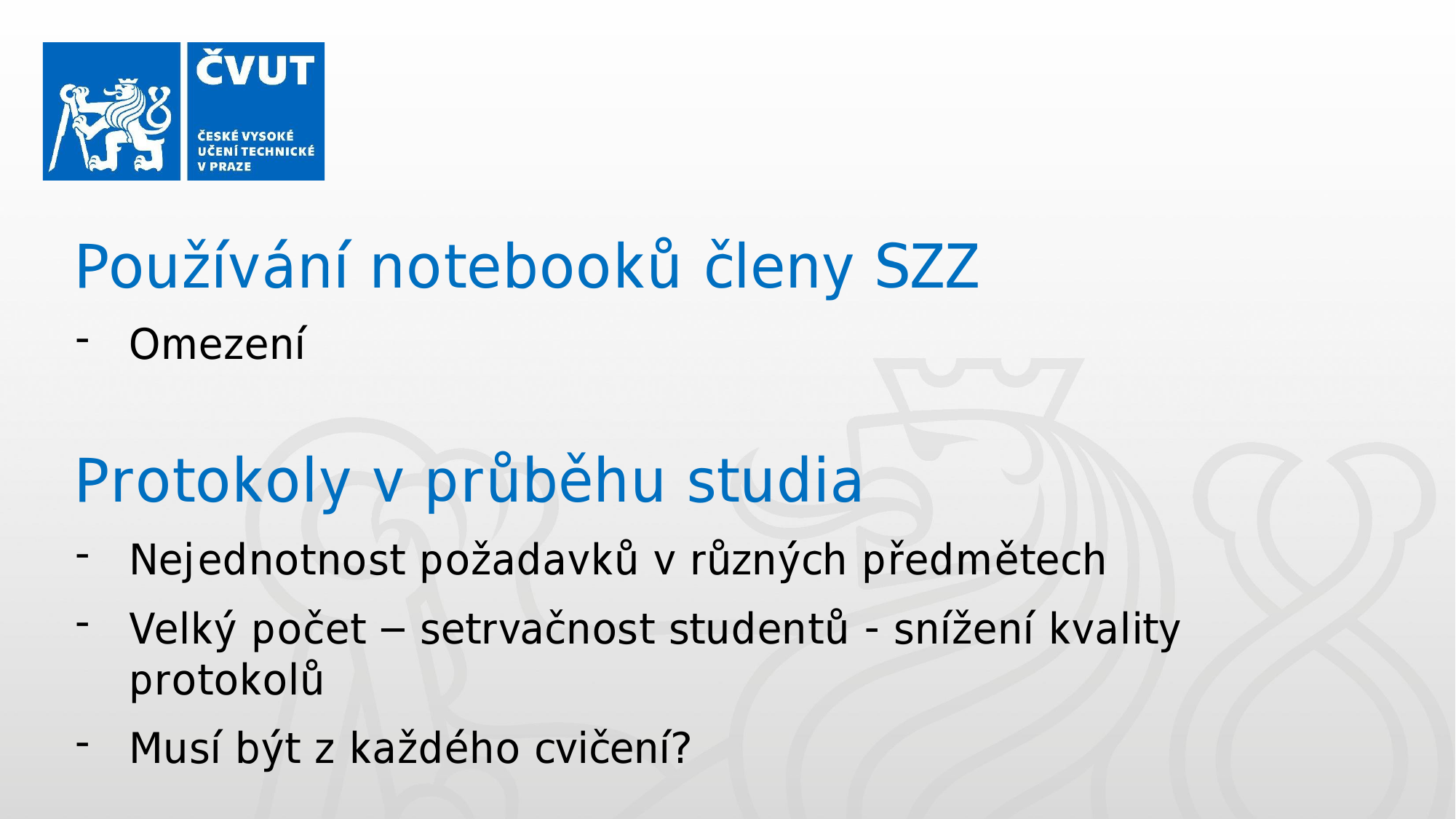

# Používání notebooků členy SZZ
Omezení

Protokoly v průběhu studia
Nejednotnost požadavků v různých předmětech
Velký počet – setrvačnost studentů - snížení kvality protokolů
Musí být z každého cvičení?